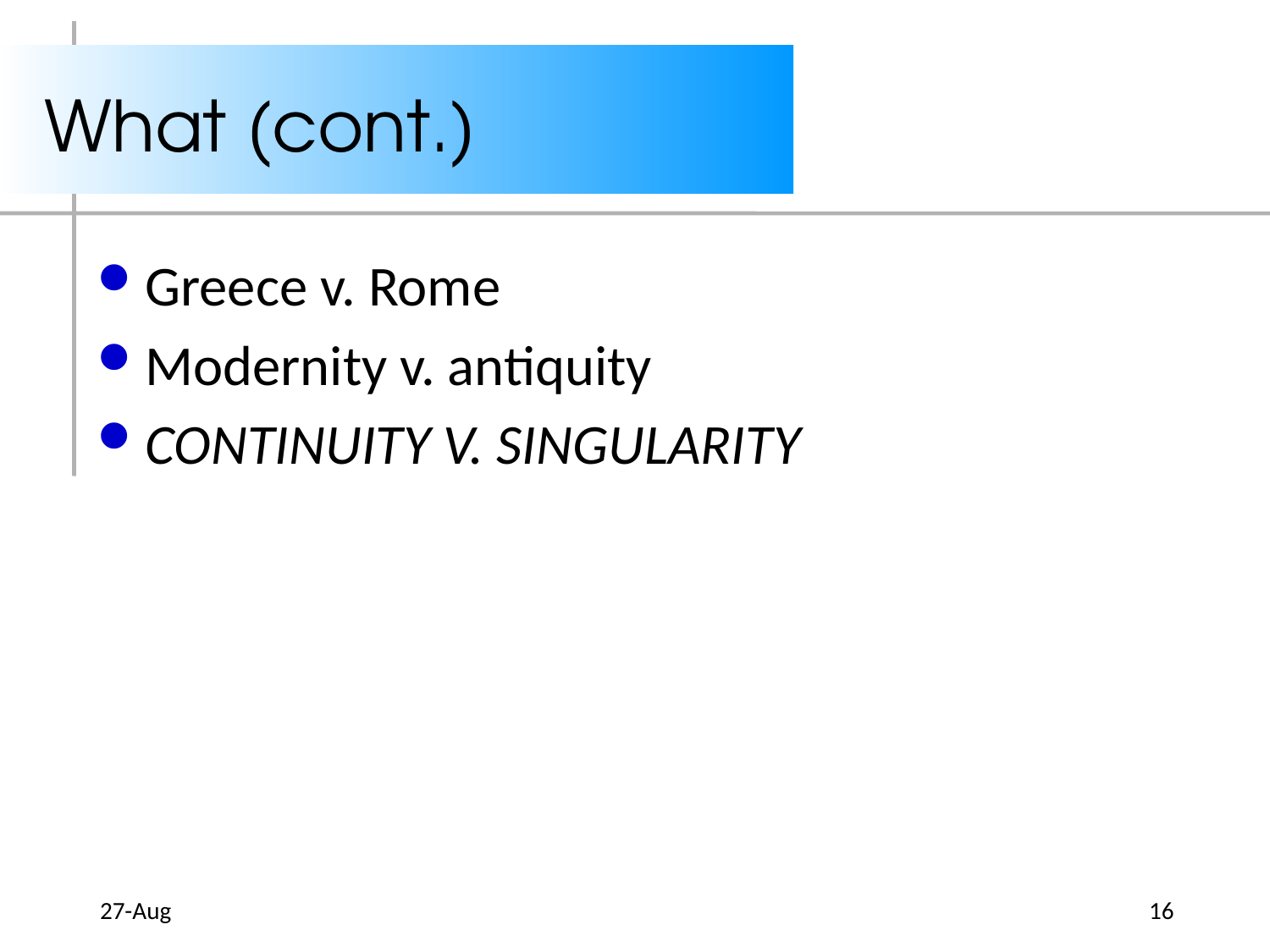

# What (cont.)
Greece v. Rome
Modernity v. antiquity
CONTINUITY V. SINGULARITY
27-Aug
16